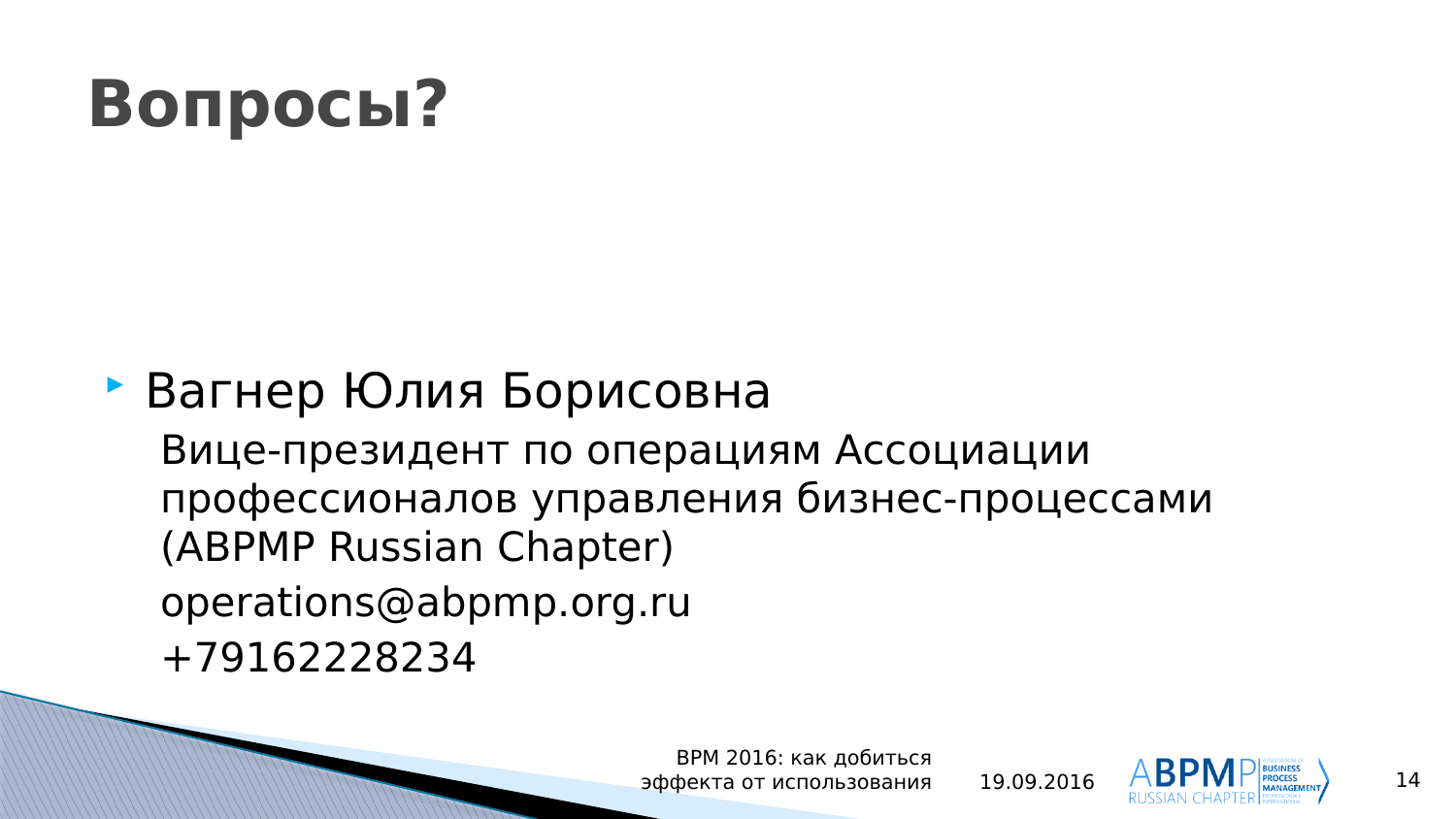

# Вопросы?
Вагнер Юлия Борисовна
Вице-президент по операциям Ассоциации профессионалов управления бизнес-процессами (ABPMP Russian Chapter)
operations@abpmp.org.ru
+79162228234
14
BPM 2016: как добиться эффекта от использования
19.09.2016